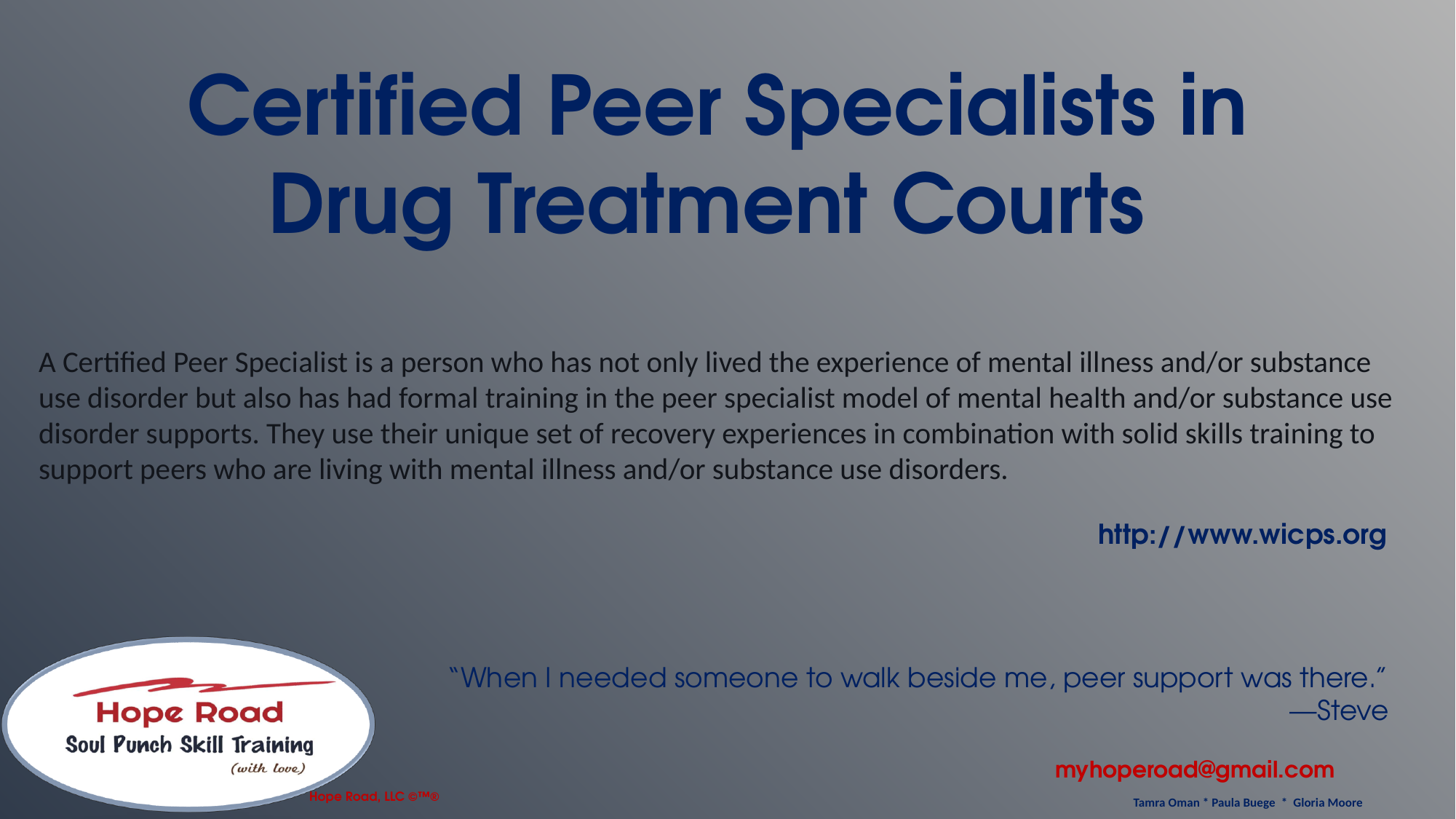

Certified Peer Specialists in Drug Treatment Courts
# A Certified Peer Specialist is a person who has not only lived the experience of mental illness and/or substance use disorder but also has had formal training in the peer specialist model of mental health and/or substance use disorder supports. They use their unique set of recovery experiences in combination with solid skills training to support peers who are living with mental illness and/or substance use disorders.
http://www.wicps.org
“When I needed someone to walk beside me, peer support was there.”
—Steve